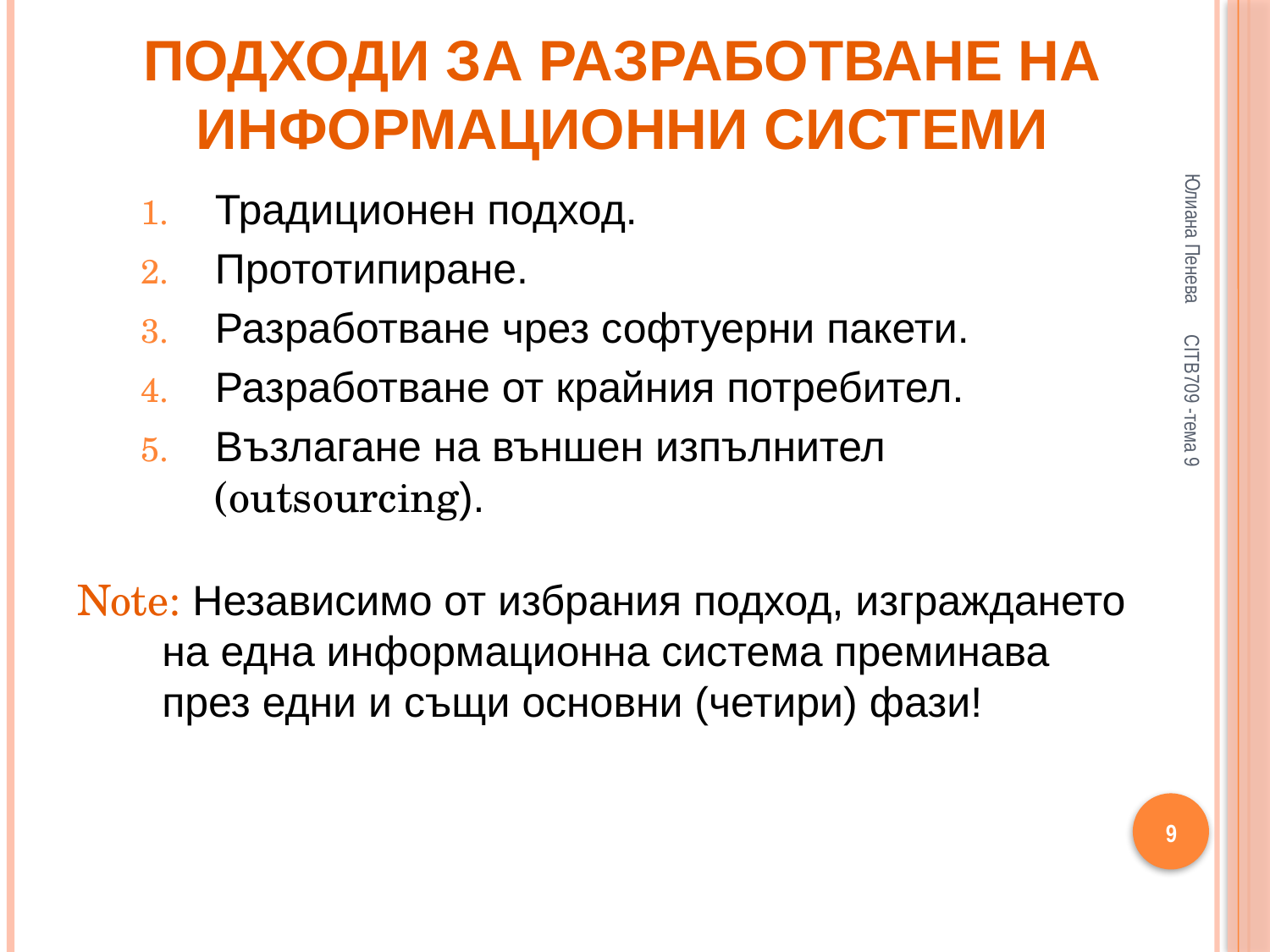

# Подходи за разработване на информационни системи
Юлиана Пенева
Традиционен подход.
Прототипиране.
Разработване чрез софтуерни пакети.
Разработване от крайния потребител.
Възлагане на външен изпълнител (outsourcing).

Note: Независимо от избрания подход, изграждането на една информационна система преминава през едни и същи основни (четири) фази!
CITB709 -тема 9
9